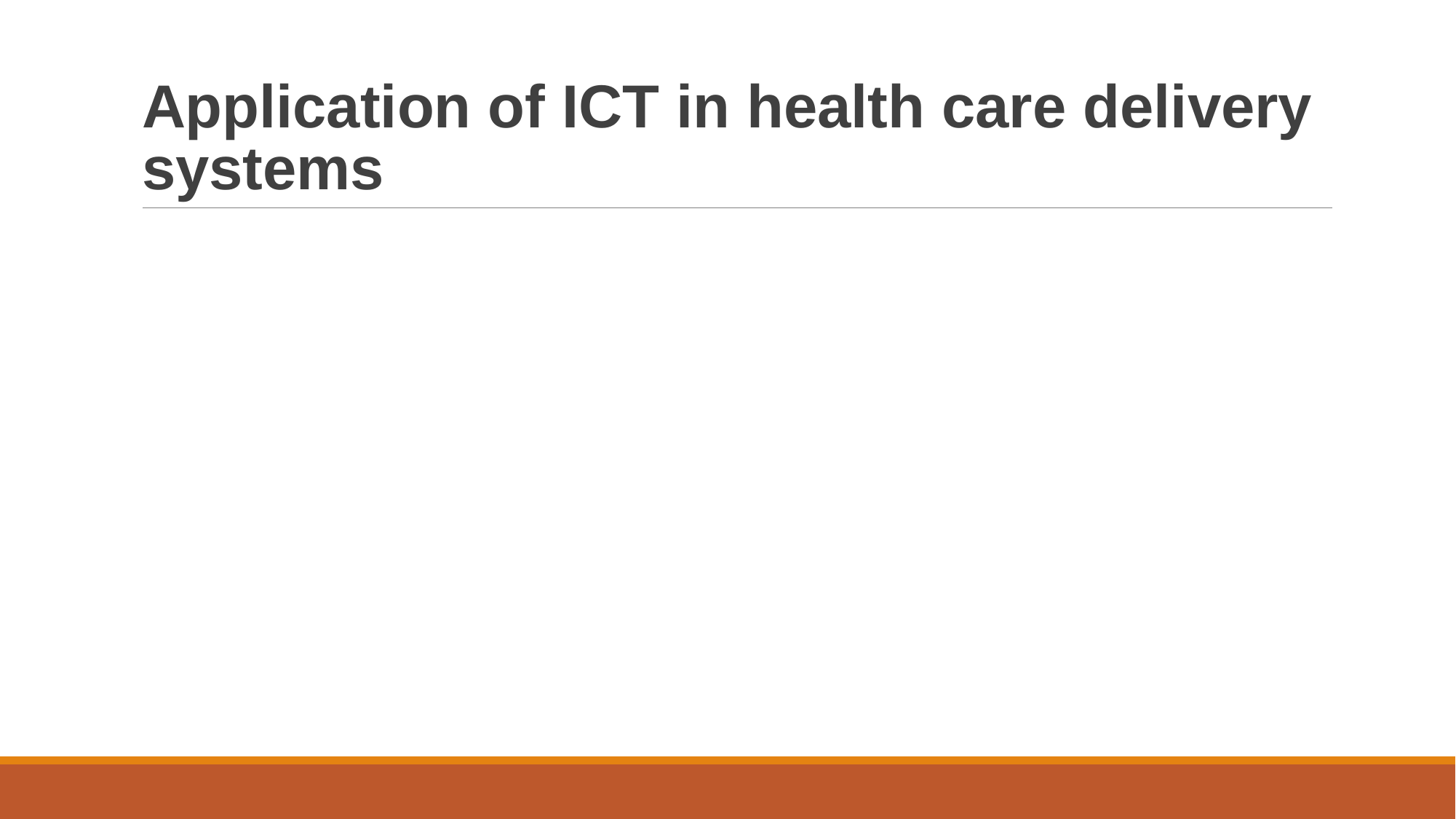

# Application of ICT in health care delivery systems